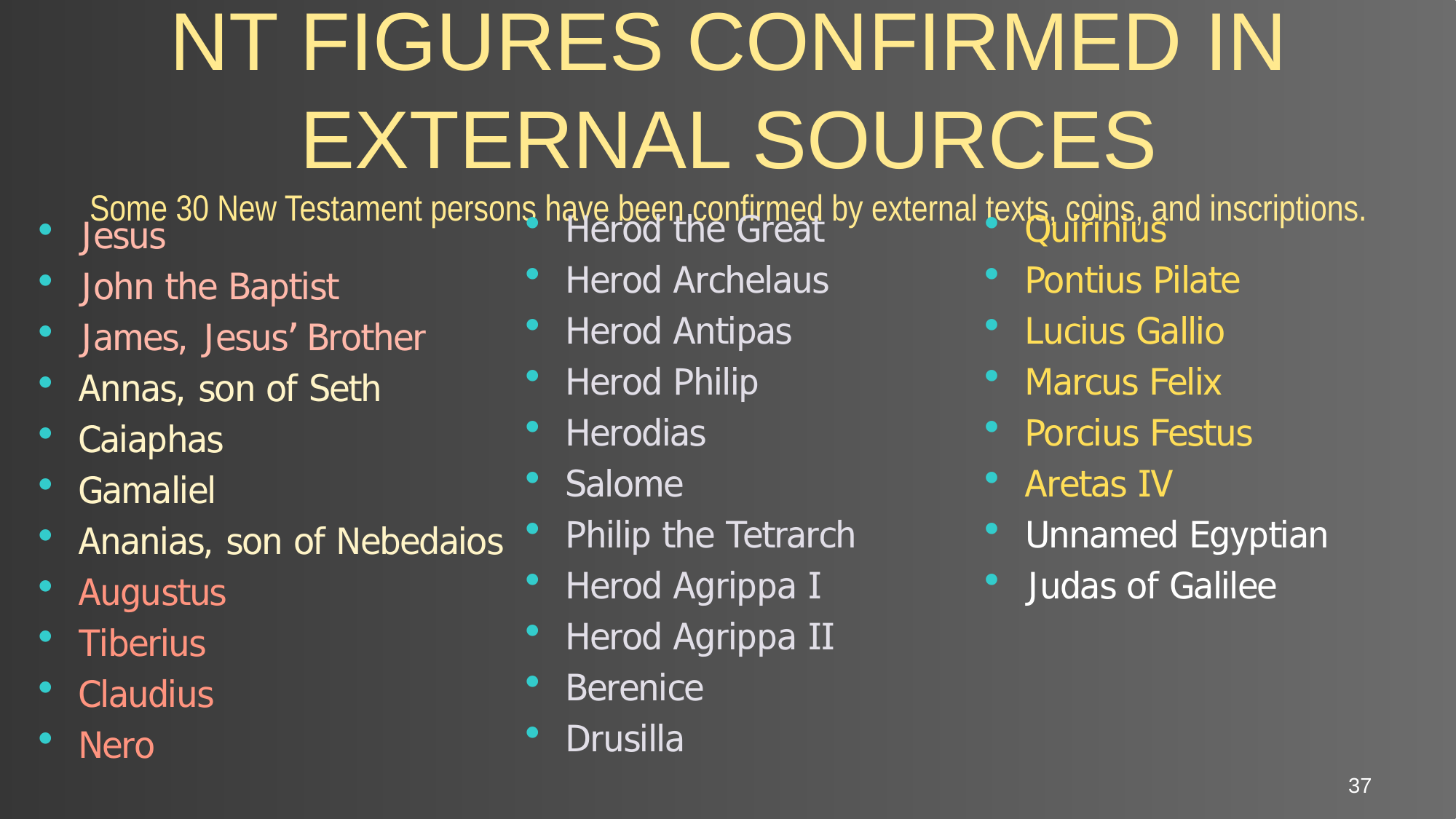

# NT FIGURES CONFIRMED IN EXTERNAL SOURCES Some 30 New Testament persons have been confirmed by external texts, coins, and inscriptions.
Herod the Great
Herod Archelaus
Herod Antipas
Herod Philip
Herodias
Salome
Philip the Tetrarch
Herod Agrippa I
Herod Agrippa II
Berenice
Drusilla
Quirinius
Pontius Pilate
Lucius Gallio
Marcus Felix
Porcius Festus
Aretas IV
Unnamed Egyptian
Judas of Galilee
Jesus
John the Baptist
James, Jesus’ Brother
Annas, son of Seth
Caiaphas
Gamaliel
Ananias, son of Nebedaios
Augustus
Tiberius
Claudius
Nero
37